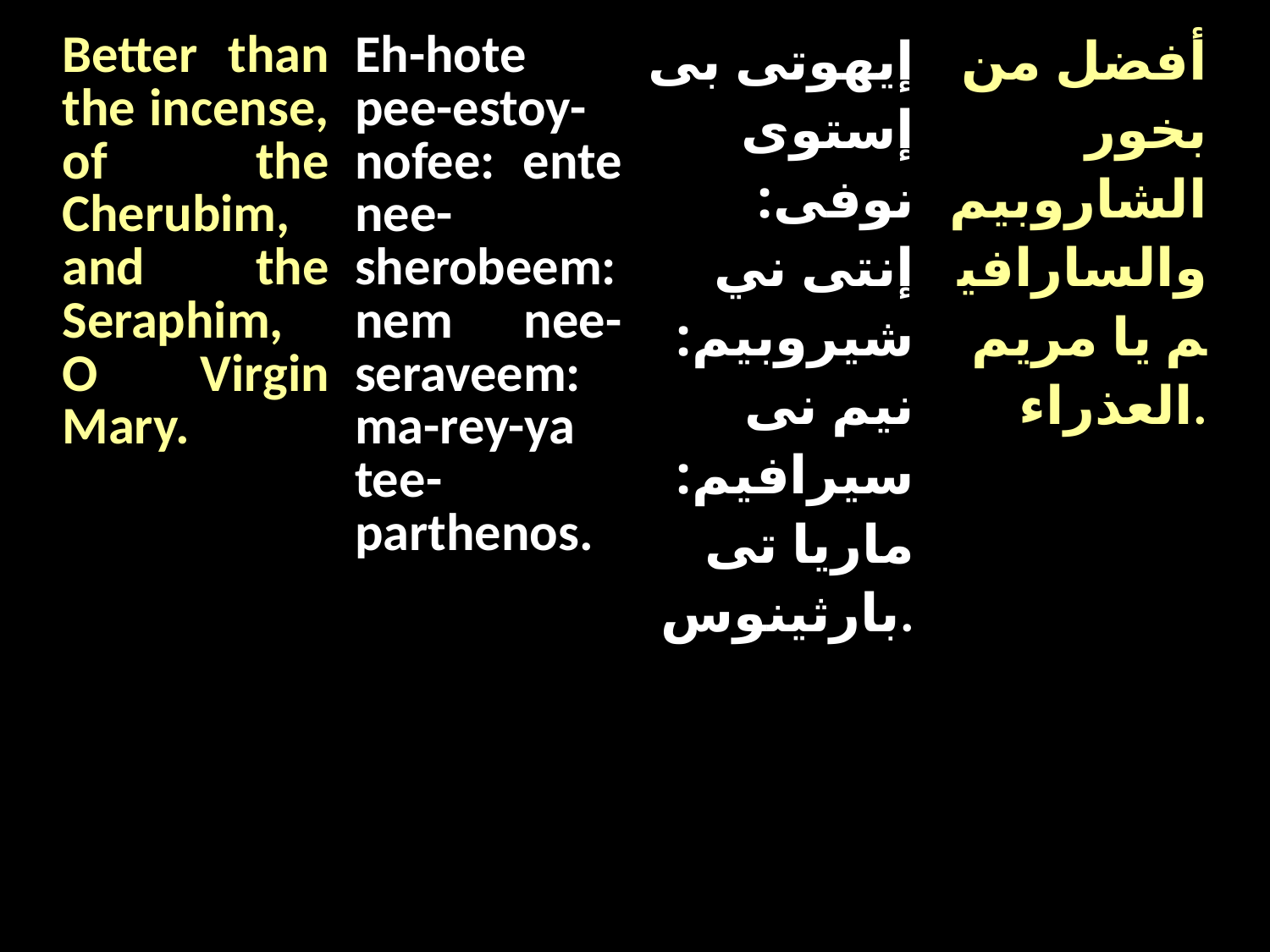

| Better than the incense, of the Cherubim, and the Seraphim, O Virgin Mary. | Eh-hote pee-estoy-nofee: ente nee-sherobeem: nem nee-seraveem: ma-rey-ya tee-parthenos. | إيهوتى بى إستوى نوفى: إنتى ني شيروبيم: نيم نى سيرافيم: ماريا تى بارثينوس. | أفضل من بخور الشاروبيم والسارافيم يا مريم العذراء. |
| --- | --- | --- | --- |